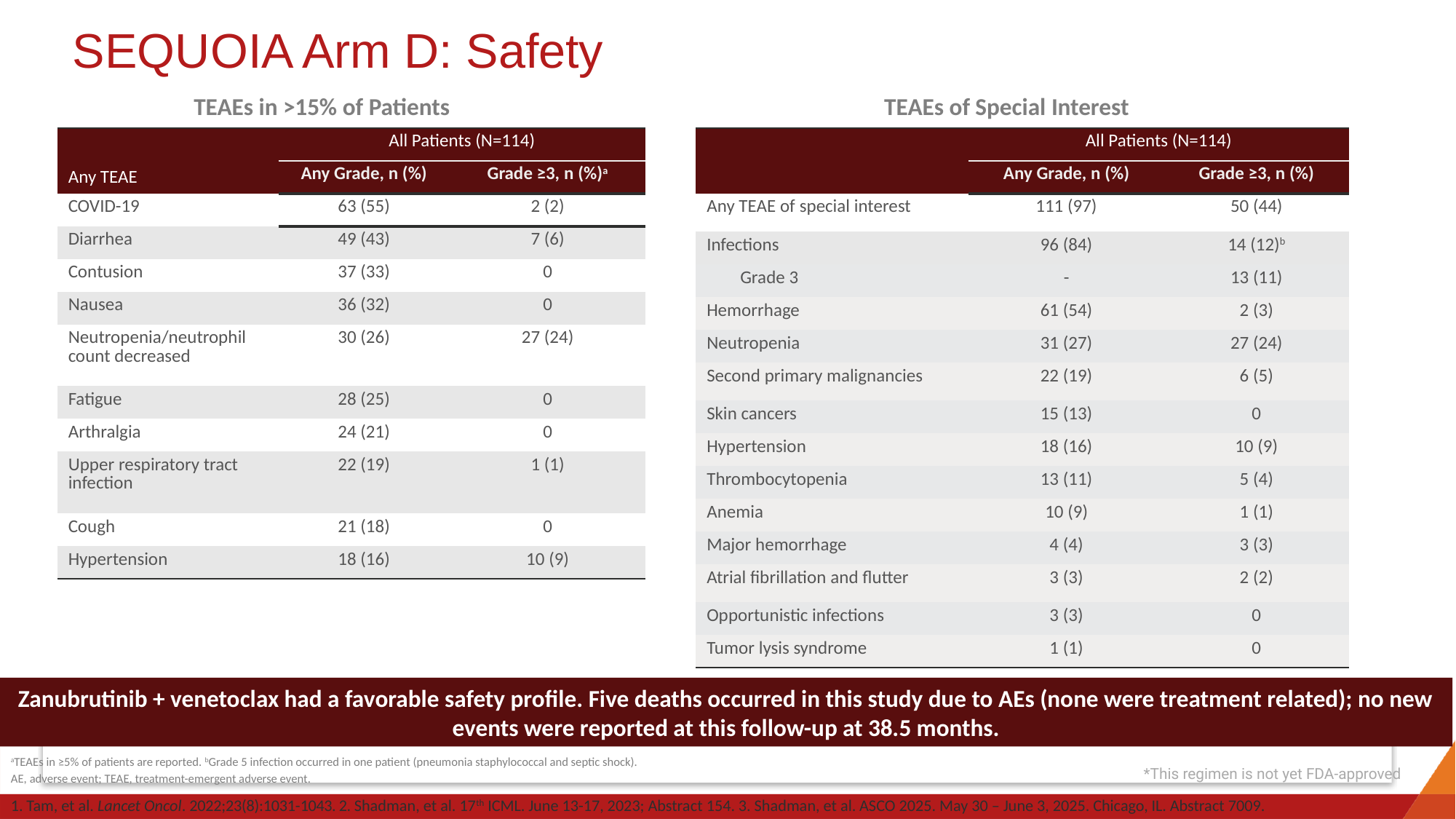

# SEQUOIA Arm D: Safety
TEAEs in >15% of Patients
TEAEs of Special Interest
| Any TEAE | All Patients (N=114) |  |
| --- | --- | --- |
|  | Any Grade, n (%) | Grade ≥3, n (%)a |
| COVID-19 | 63 (55) | 2 (2) |
| Diarrhea | 49 (43) | 7 (6) |
| Contusion | 37 (33) | 0 |
| Nausea | 36 (32) | 0 |
| Neutropenia/neutrophil count decreased | 30 (26) | 27 (24) |
| Fatigue | 28 (25) | 0 |
| Arthralgia | 24 (21) | 0 |
| Upper respiratory tract infection | 22 (19) | 1 (1) |
| Cough | 21 (18) | 0 |
| Hypertension | 18 (16) | 10 (9) |
|  | All Patients (N=114) |  |
| --- | --- | --- |
|  | Any Grade, n (%) | Grade ≥3, n (%) |
| Any TEAE of special interest | 111 (97) | 50 (44) |
| Infections | 96 (84) | 14 (12)b |
| Grade 3 | - | 13 (11) |
| Hemorrhage | 61 (54) | 2 (3) |
| Neutropenia | 31 (27) | 27 (24) |
| Second primary malignancies | 22 (19) | 6 (5) |
| Skin cancers | 15 (13) | 0 |
| Hypertension | 18 (16) | 10 (9) |
| Thrombocytopenia | 13 (11) | 5 (4) |
| Anemia | 10 (9) | 1 (1) |
| Major hemorrhage | 4 (4) | 3 (3) |
| Atrial fibrillation and flutter | 3 (3) | 2 (2) |
| Opportunistic infections | 3 (3) | 0 |
| Tumor lysis syndrome | 1 (1) | 0 |
Zanubrutinib + venetoclax had a favorable safety profile. Five deaths occurred in this study due to AEs (none were treatment related); no new events were reported at this follow-up at 38.5 months.
aTEAEs in ≥5% of patients are reported. bGrade 5 infection occurred in one patient (pneumonia staphylococcal and septic shock).
AE, adverse event; TEAE, treatment-emergent adverse event.
*This regimen is not yet FDA-approved
1. Tam, et al. Lancet Oncol. 2022;23(8):1031-1043. 2. Shadman, et al. 17th ICML. June 13-17, 2023; Abstract 154. 3. Shadman, et al. ASCO 2025. May 30 – June 3, 2025. Chicago, IL. Abstract 7009.